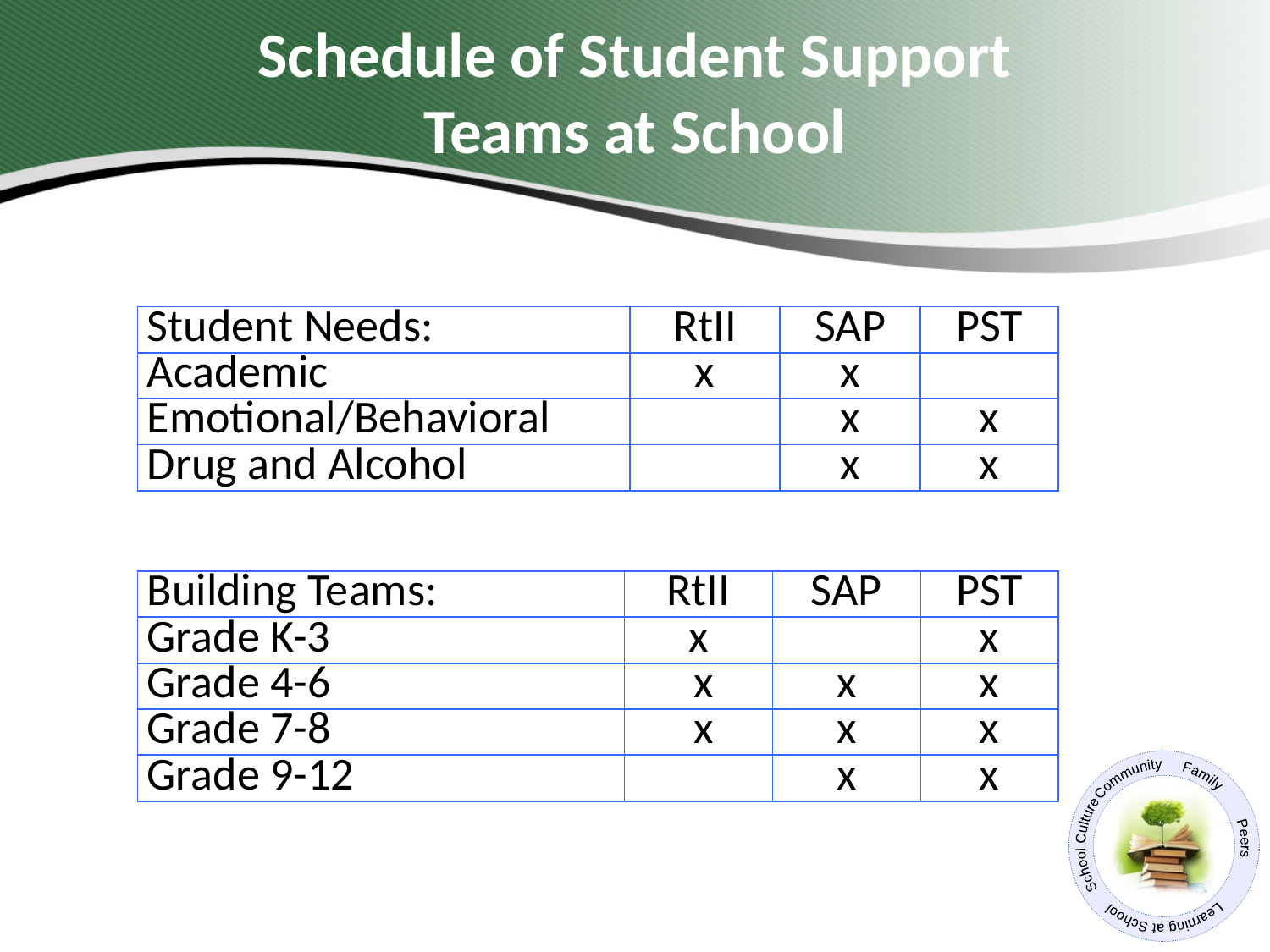

# Schedule of Student Support Teams at School
| Student Needs: | RtII | SAP | PST |
| --- | --- | --- | --- |
| Academic | x | x |  |
| Emotional/Behavioral |  | x | x |
| Drug and Alcohol |  | x | x |
| Building Teams: | RtII | SAP | PST |
| --- | --- | --- | --- |
| Grade K-3 | x |  | x |
| Grade 4-6 | x | x | x |
| Grade 7-8 | x | x | x |
| Grade 9-12 |  | x | x |